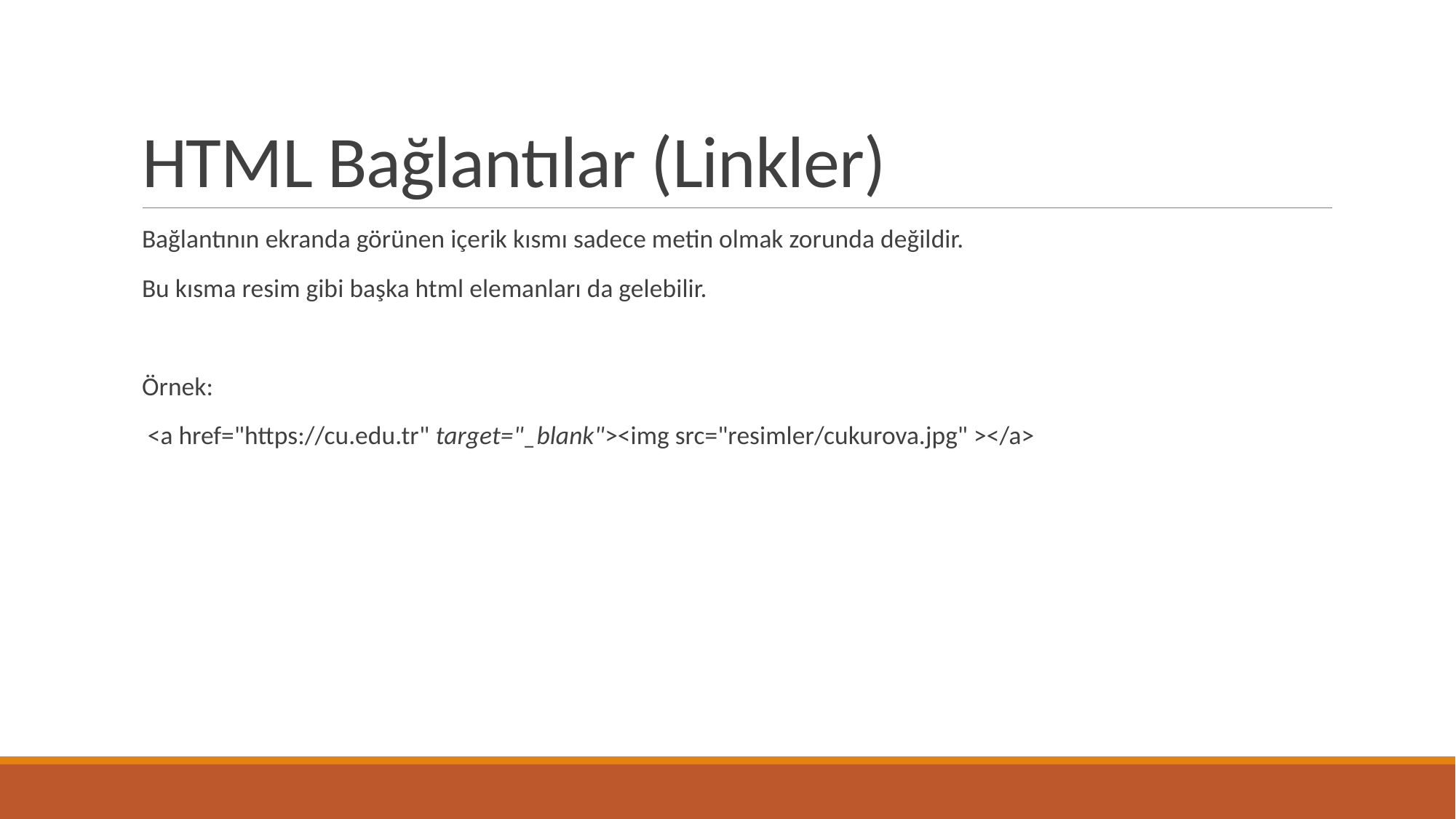

# HTML Bağlantılar (Linkler)
Bağlantının ekranda görünen içerik kısmı sadece metin olmak zorunda değildir.
Bu kısma resim gibi başka html elemanları da gelebilir.

Örnek:
 <a href="https://cu.edu.tr" target="_blank"><img src="resimler/cukurova.jpg" ></a>